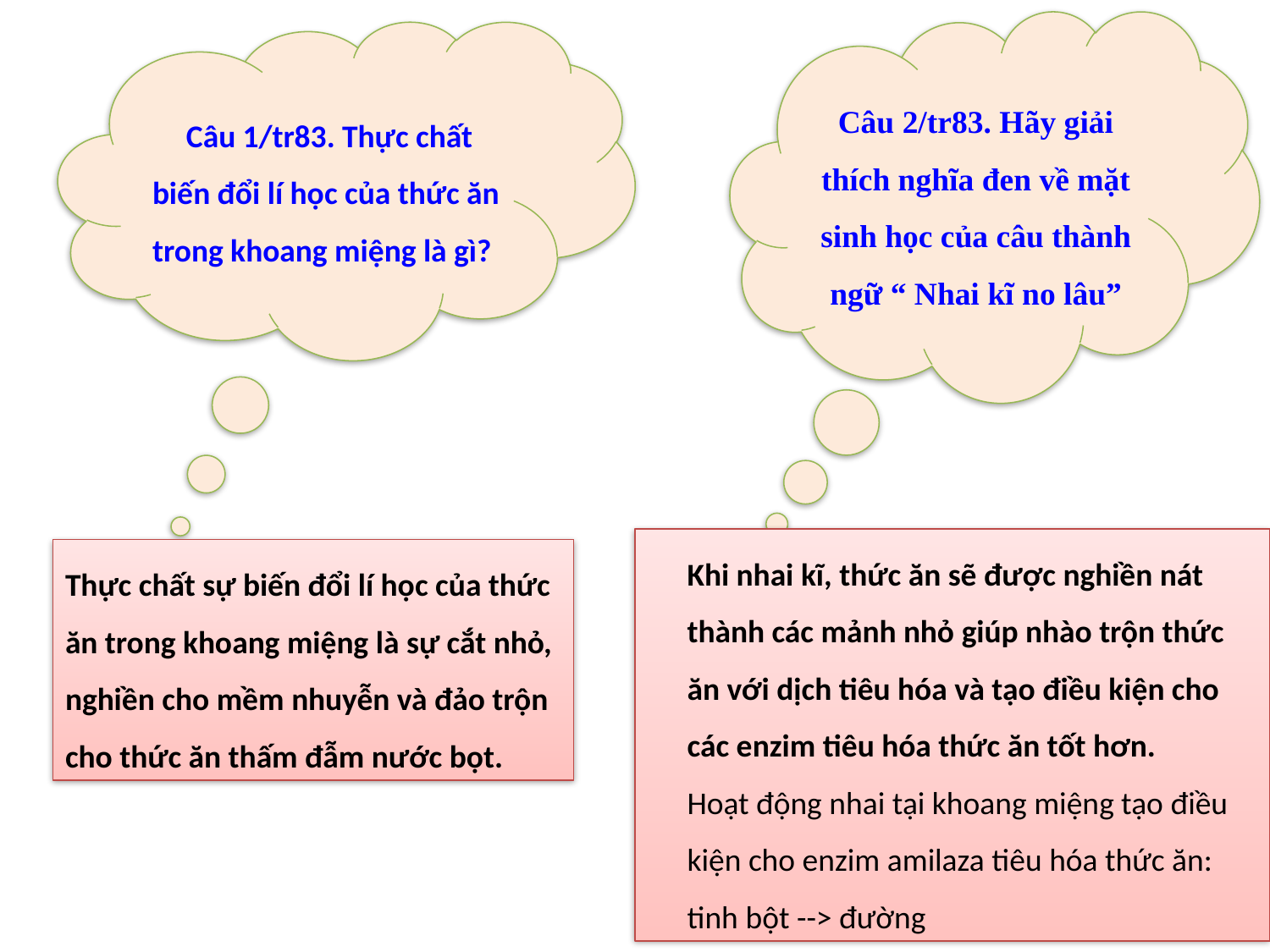

Câu 2/tr83. Hãy giải thích nghĩa đen về mặt sinh học của câu thành ngữ “ Nhai kĩ no lâu”
 Câu 1/tr83. Thực chất biến đổi lí học của thức ăn trong khoang miệng là gì?
Khi nhai kĩ, thức ăn sẽ được nghiền nát thành các mảnh nhỏ giúp nhào trộn thức ăn với dịch tiêu hóa và tạo điều kiện cho các enzim tiêu hóa thức ăn tốt hơn.
Hoạt động nhai tại khoang miệng tạo điều kiện cho enzim amilaza tiêu hóa thức ăn: tinh bột --> đường
Thực chất sự biến đổi lí học của thức ăn trong khoang miệng là sự cắt nhỏ, nghiền cho mềm nhuyễn và đảo trộn cho thức ăn thấm đẫm nước bọt.